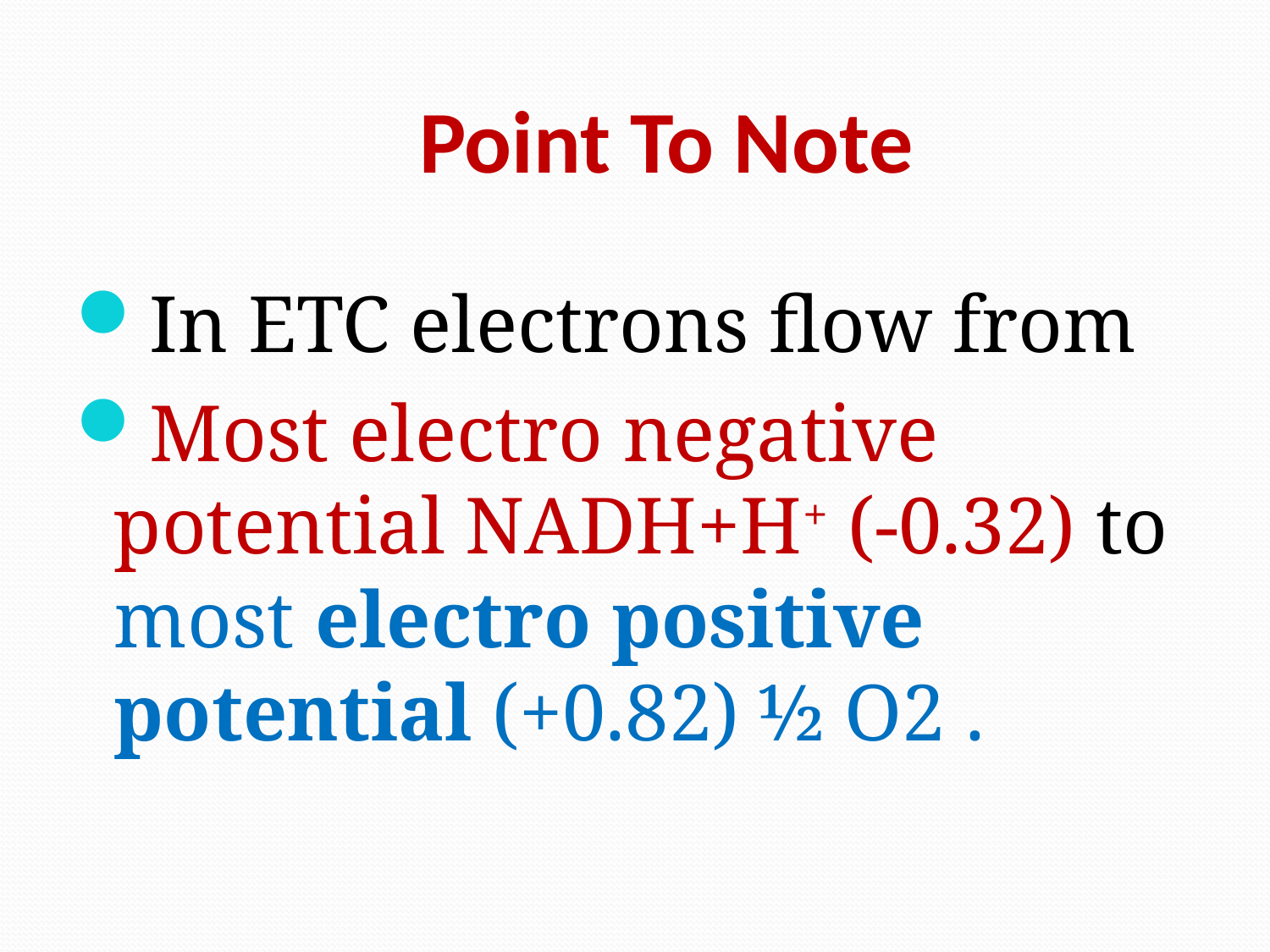

# Point To Note
In ETC electrons flow from
Most electro negative potential NADH+H+ (-0.32) to most electro positive potential (+0.82) ½ O2 .